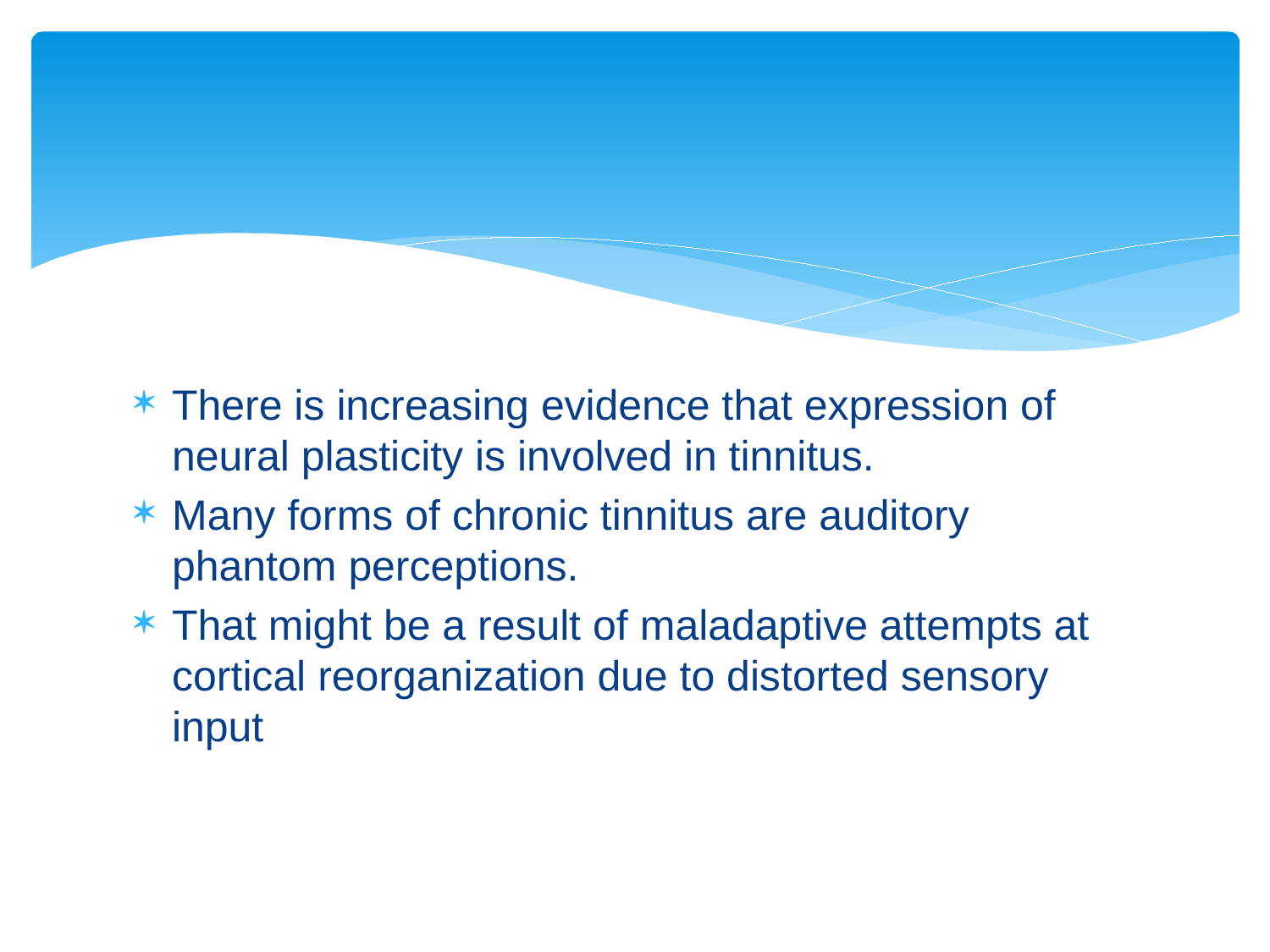

#
There is increasing evidence that expression of neural plasticity is involved in tinnitus.
Many forms of chronic tinnitus are auditory phantom perceptions.
That might be a result of maladaptive attempts at cortical reorganization due to distorted sensory input